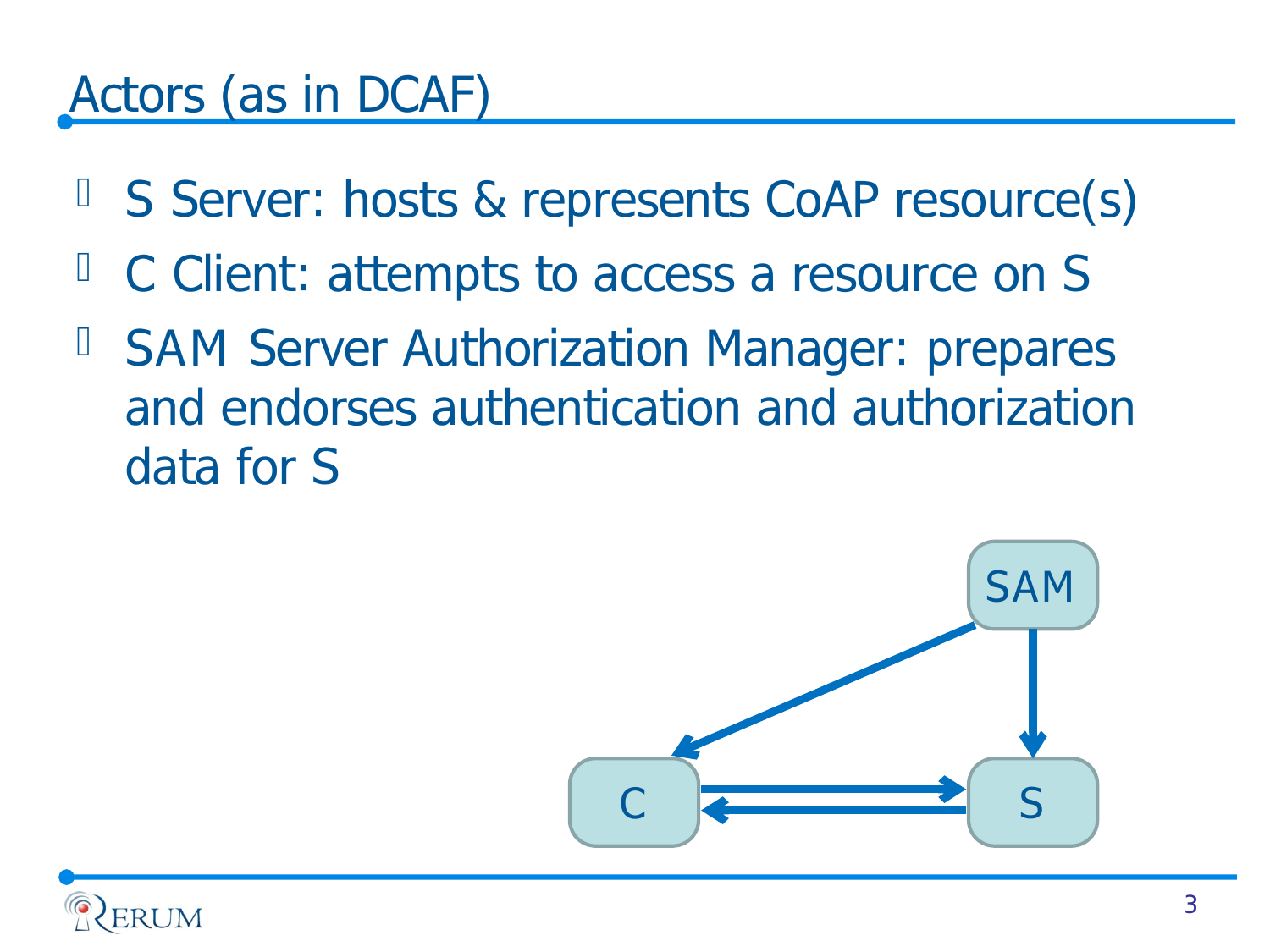

# Actors (as in DCAF)
S Server: hosts & represents CoAP resource(s)
C Client: attempts to access a resource on S
SAM Server Authorization Manager: prepares and endorses authentication and authorization data for S
SAM
C
S
3